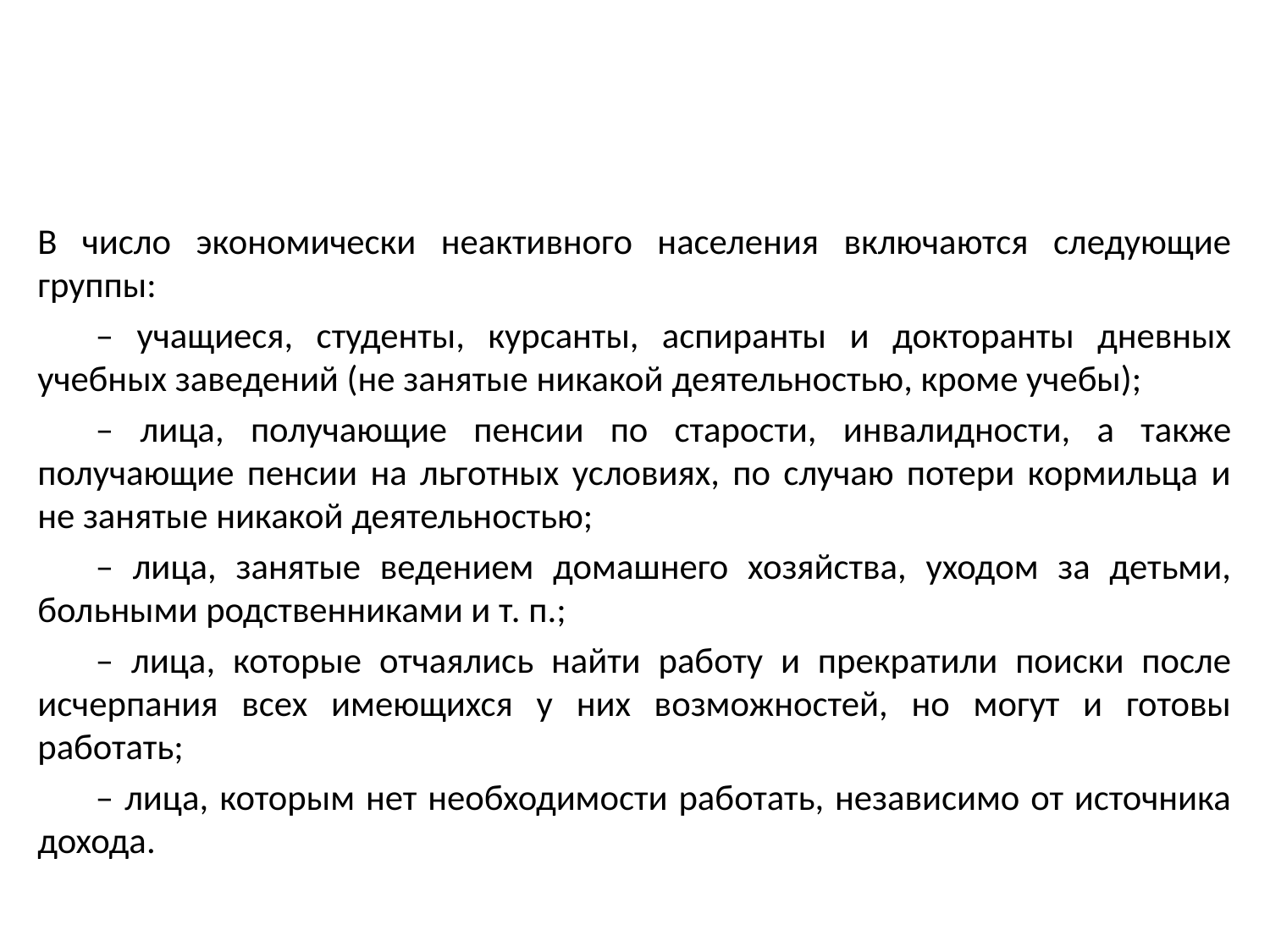

#
В число экономически неактивного населения включаются следующие группы:
– учащиеся, студенты, курсанты, аспиранты и докторанты дневных учебных заведений (не занятые никакой деятельностью, кроме учебы);
– лица, получающие пенсии по старости, инвалидности, а также получающие пенсии на льготных условиях, по случаю потери кормильца и не занятые никакой деятельностью;
– лица, занятые ведением домашнего хозяйства, уходом за детьми, больными родственниками и т. п.;
– лица, которые отчаялись найти работу и прекратили поиски после исчерпания всех имеющихся у них возможностей, но могут и готовы работать;
– лица, которым нет необходимости работать, независимо от источника дохода.